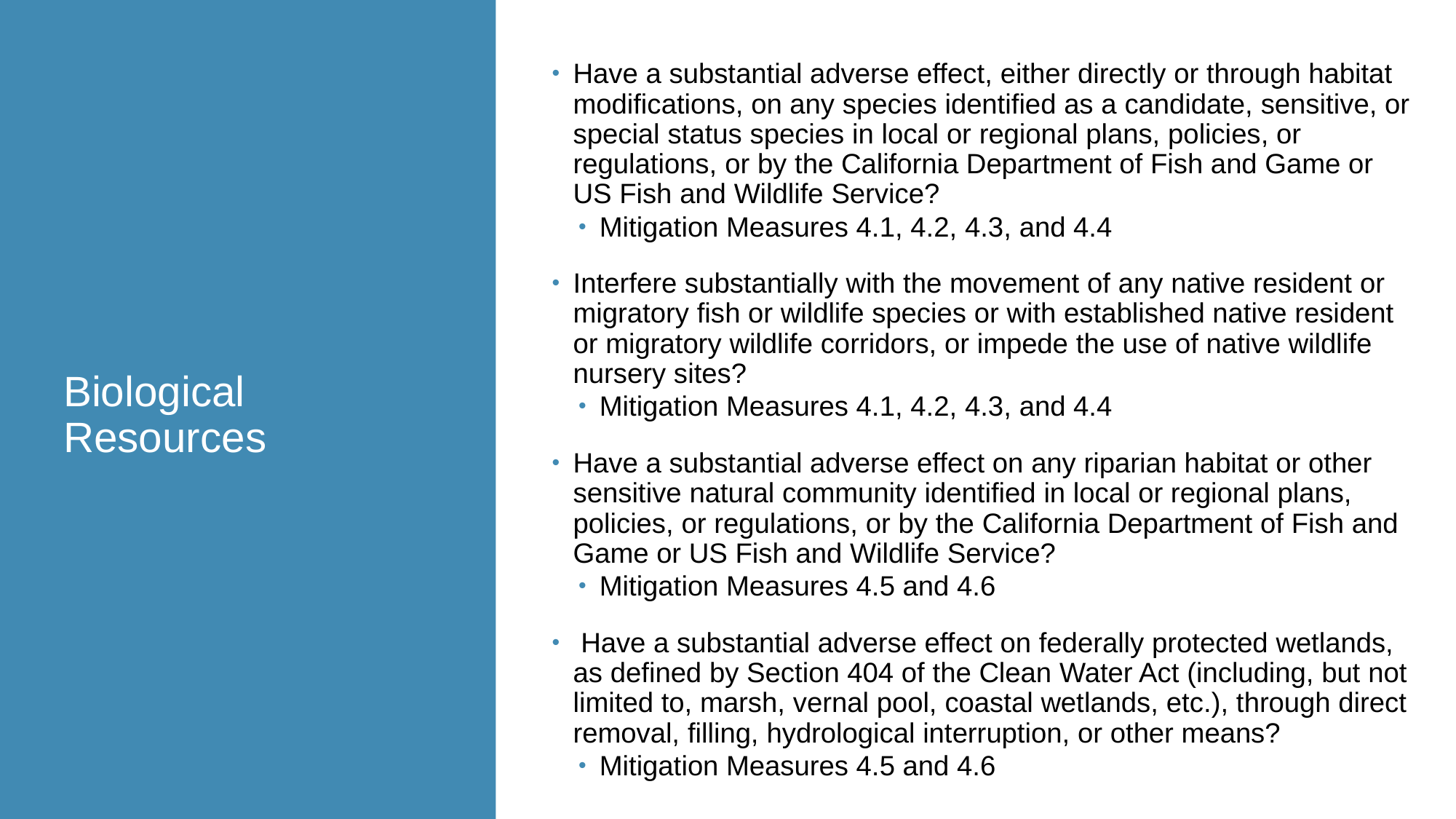

Have a substantial adverse effect, either directly or through habitat modifications, on any species identified as a candidate, sensitive, or special status species in local or regional plans, policies, or regulations, or by the California Department of Fish and Game or US Fish and Wildlife Service?
Mitigation Measures 4.1, 4.2, 4.3, and 4.4
Interfere substantially with the movement of any native resident or migratory fish or wildlife species or with established native resident or migratory wildlife corridors, or impede the use of native wildlife nursery sites?
Mitigation Measures 4.1, 4.2, 4.3, and 4.4
Have a substantial adverse effect on any riparian habitat or other sensitive natural community identified in local or regional plans, policies, or regulations, or by the California Department of Fish and Game or US Fish and Wildlife Service?
Mitigation Measures 4.5 and 4.6
 Have a substantial adverse effect on federally protected wetlands, as defined by Section 404 of the Clean Water Act (including, but not limited to, marsh, vernal pool, coastal wetlands, etc.), through direct removal, filling, hydrological interruption, or other means?
Mitigation Measures 4.5 and 4.6

# Biological Resources